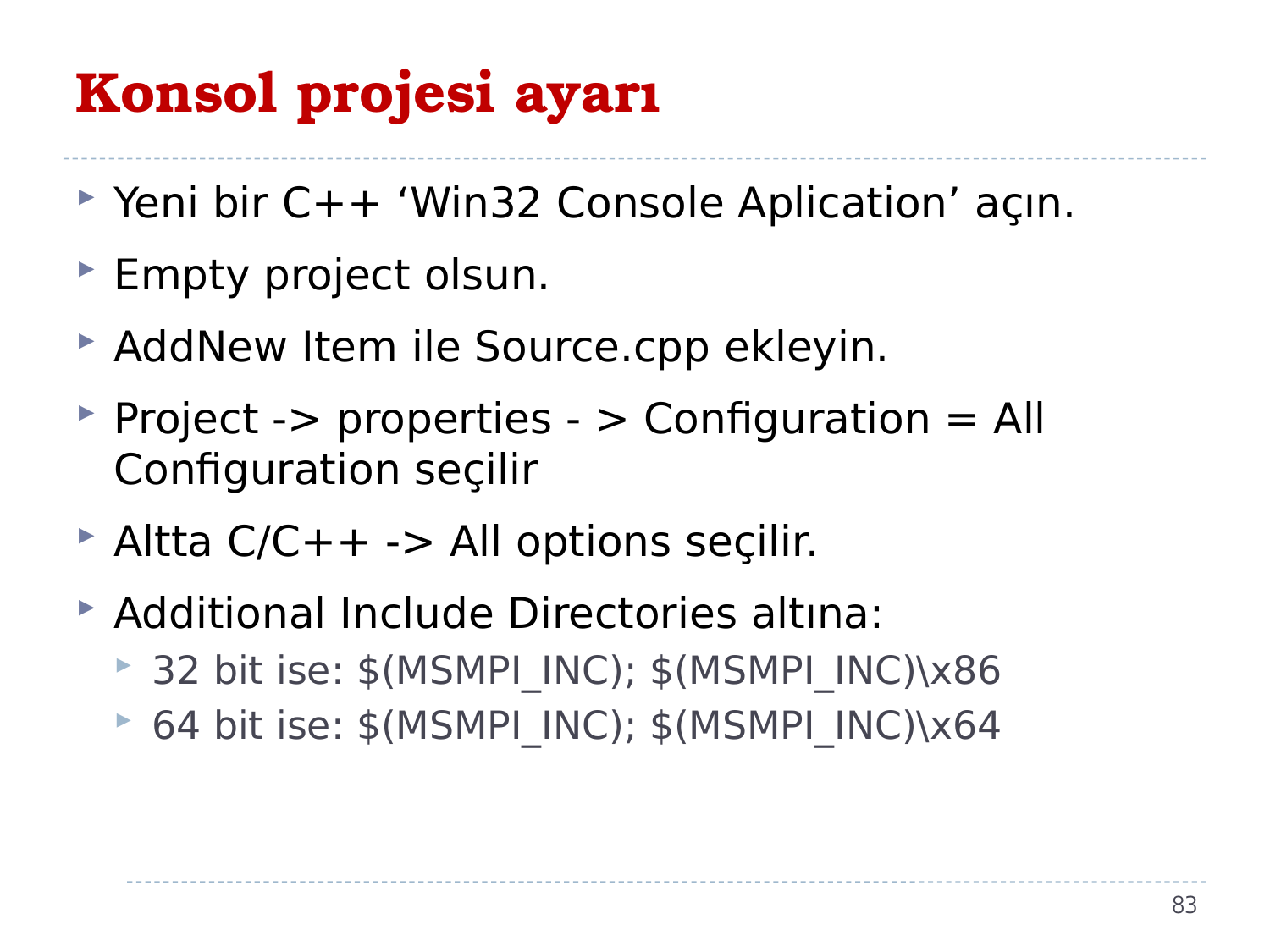

# Konsol projesi ayarı
Yeni bir C++ ‘Win32 Console Aplication’ açın.
Empty project olsun.
AddNew Item ile Source.cpp ekleyin.
Project -> properties - > Configuration = All Configuration seçilir
Altta C/C++ -> All options seçilir.
Additional Include Directories altına:
32 bit ise: $(MSMPI_INC); $(MSMPI_INC)\x86
64 bit ise: $(MSMPI_INC); $(MSMPI_INC)\x64

83